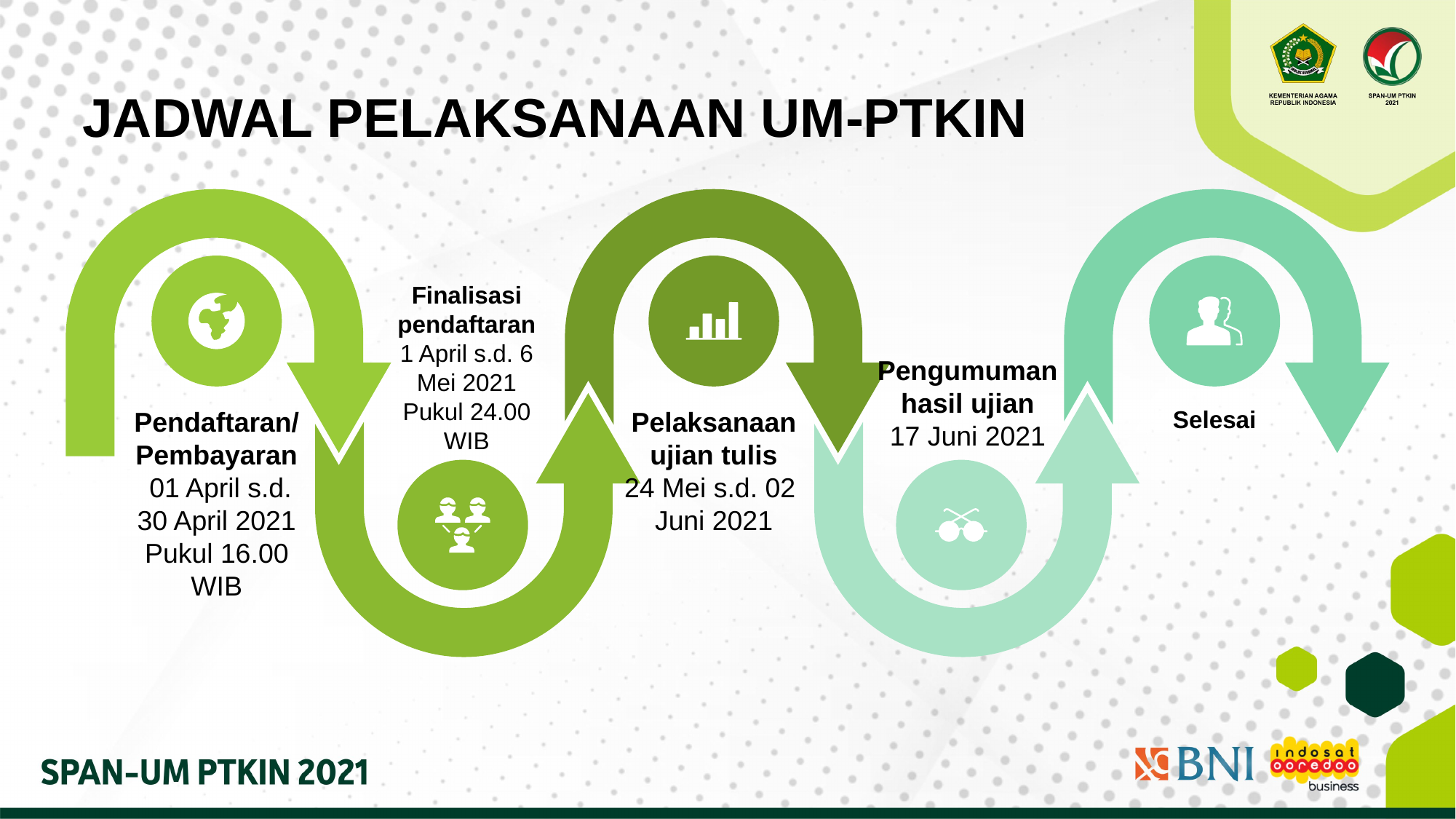

JADWAL PELAKSANAAN UM-PTKIN

Finalisasi pendaftaran
1 April s.d. 6 Mei 2021
Pukul 24.00 WIB

Pengumuman hasil ujian
17 Juni 2021

Pendaftaran/ Pembayaran
 01 April s.d. 30 April 2021 Pukul 16.00 WIB
Pelaksanaan ujian tulis
24 Mei s.d. 02  Juni 2021
Selesai